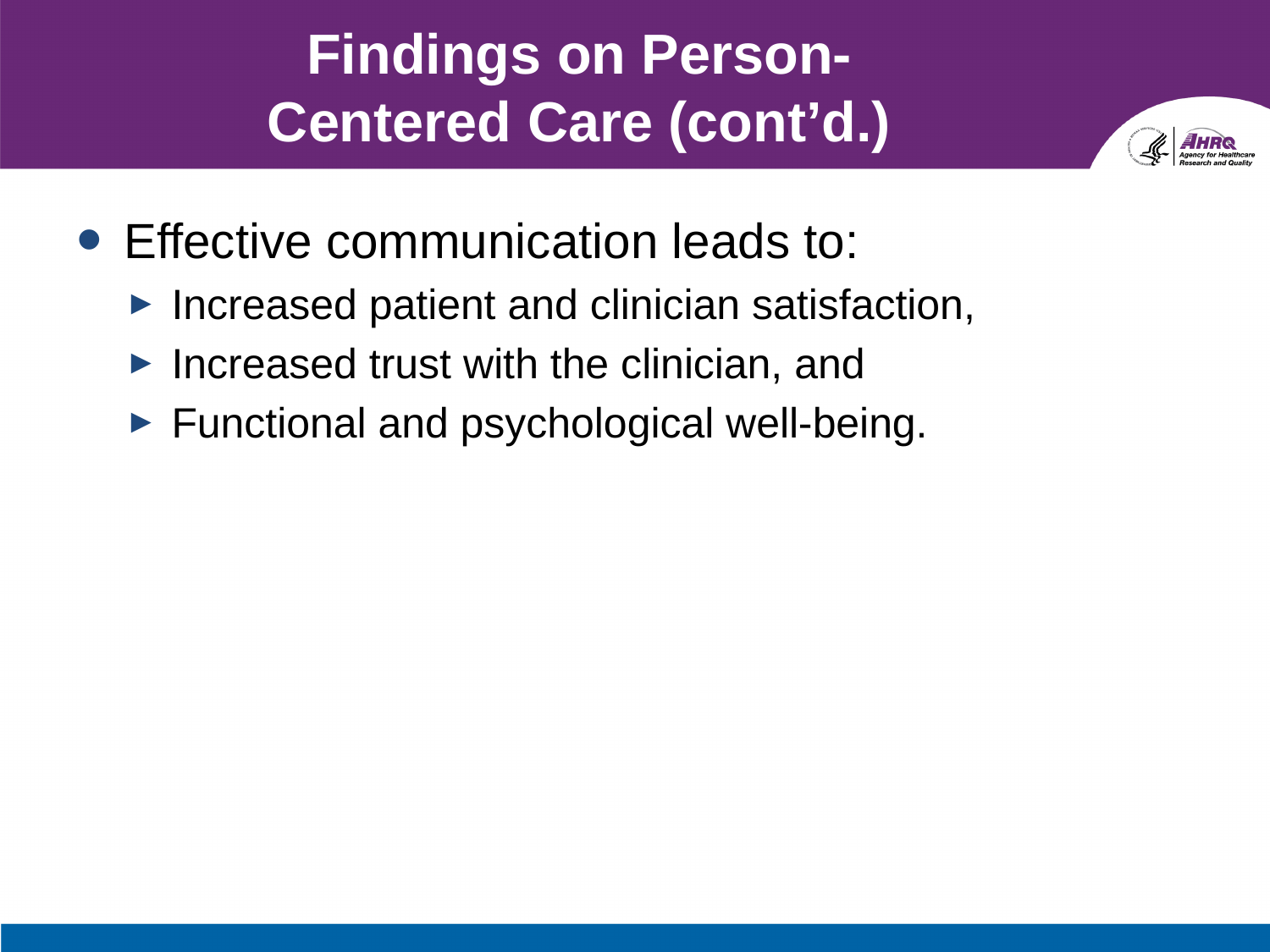

# Findings on Person-Centered Care (cont’d.)
Effective communication leads to:
Increased patient and clinician satisfaction,
Increased trust with the clinician, and
Functional and psychological well-being.